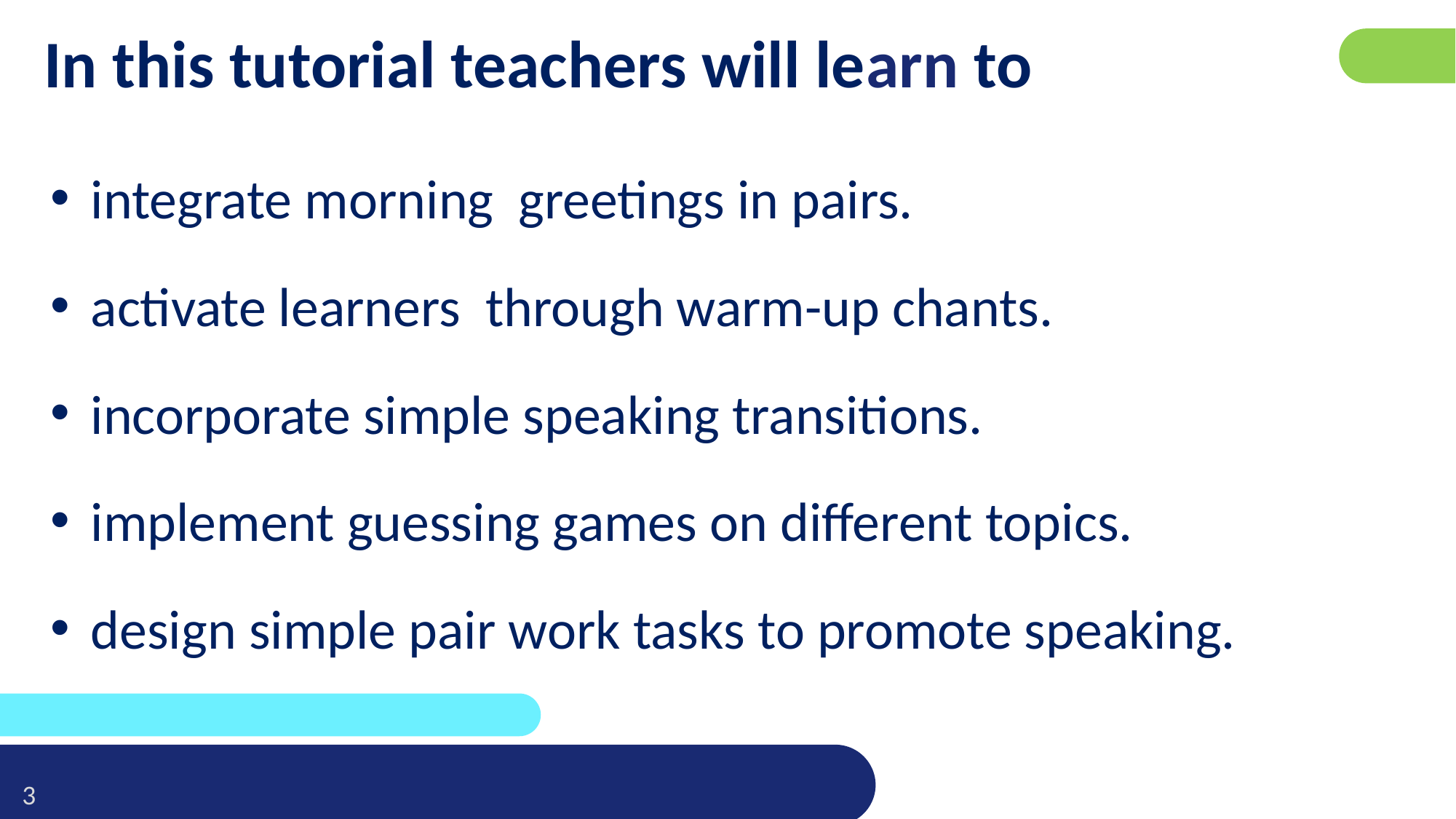

# In this tutorial teachers will learn to
integrate morning  greetings in pairs.
activate learners  through warm-up chants.
incorporate simple speaking transitions.
implement guessing games on different topics.
design simple pair work tasks to promote speaking.